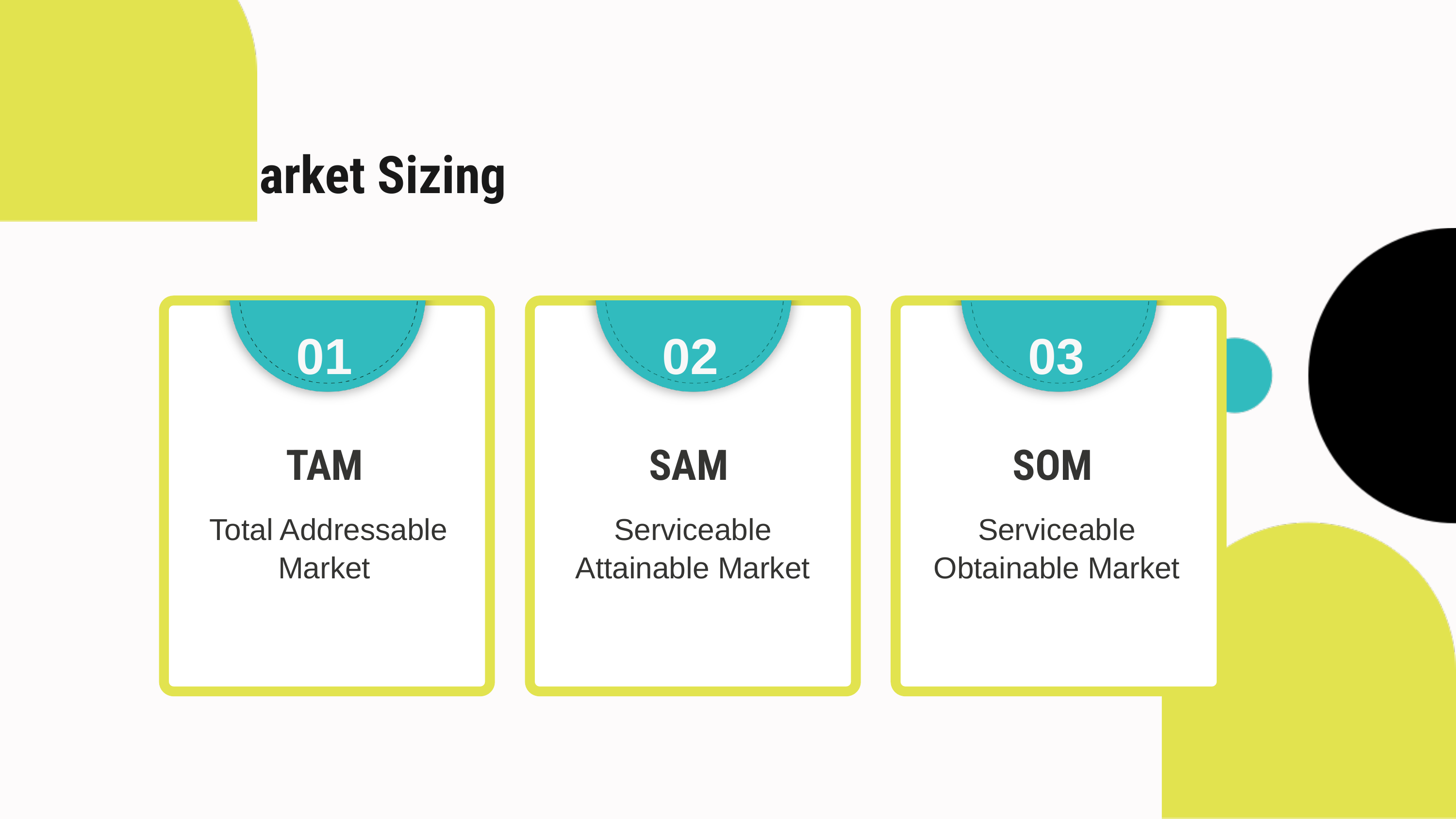

6. Market Sizing

01
02
03
TAM
SAM
SOM
Total Addressable Market
Serviceable Attainable Market
Serviceable Obtainable Market